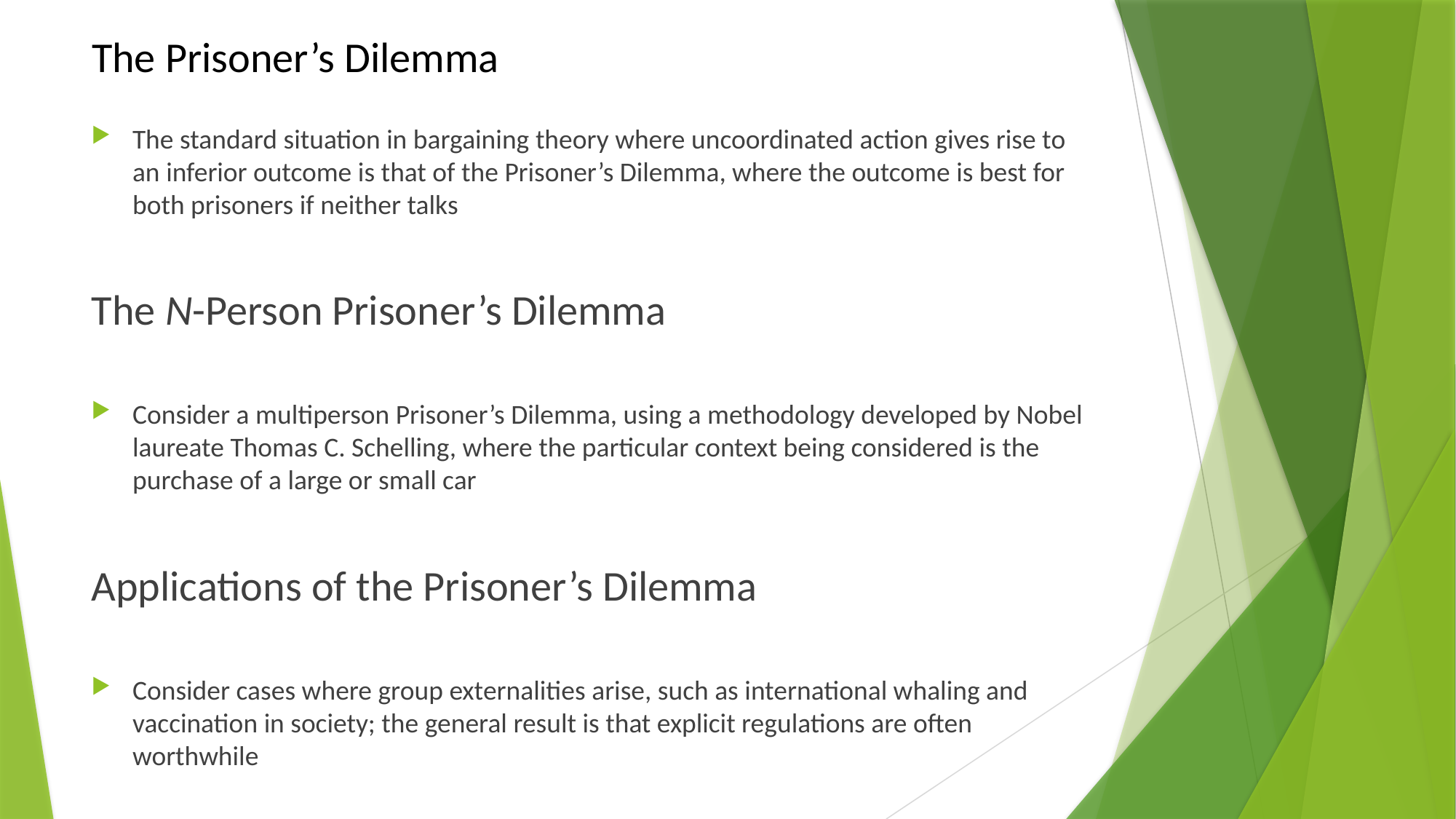

# The Prisoner’s Dilemma
The standard situation in bargaining theory where uncoordinated action gives rise to an inferior outcome is that of the Prisoner’s Dilemma, where the outcome is best for both prisoners if neither talks

The N-Person Prisoner’s Dilemma

Consider a multiperson Prisoner’s Dilemma, using a methodology developed by Nobel laureate Thomas C. Schelling, where the particular context being considered is the purchase of a large or small car

Applications of the Prisoner’s Dilemma

Consider cases where group externalities arise, such as international whaling and vaccination in society; the general result is that explicit regulations are often worthwhile